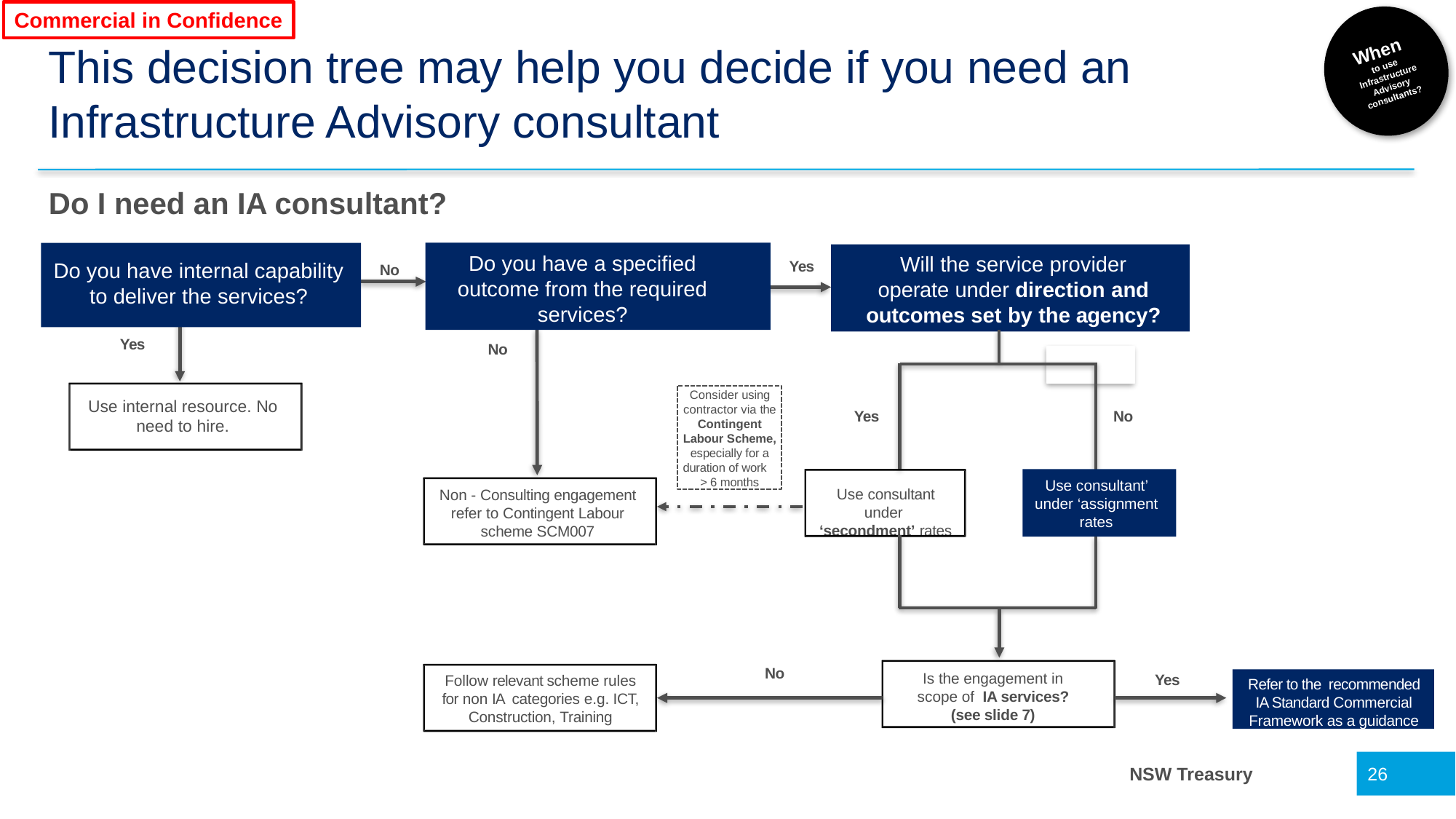

Commercial in Confidence
When
to use Infrastructure Advisory consultants?
# This decision tree may help you decide if you need an Infrastructure Advisory consultant

Do I need an IA consultant?

Do you have a specified outcome from the required services?

Will the service provider operate under direction and outcomes set by the agency?

Do you have internal capability to deliver the services?
Yes
No
Yes
No

Consider using contractor via the Contingent Labour Scheme, especially for a duration of work    > 6 months
Use internal resource. No need to hire.
No
Yes

Use consultant under  ‘secondment’ rates

Use consultant’ under ‘assignment rates

Non - Consulting engagement refer to Contingent Labour scheme SCM007

Is the engagement in scope of  IA services? (see slide 7)
No

Yes
Follow relevant scheme rules for non IA  categories e.g. ICT, Construction, Training
Refer to the  recommended IA Standard Commercial Framework as a guidance

26